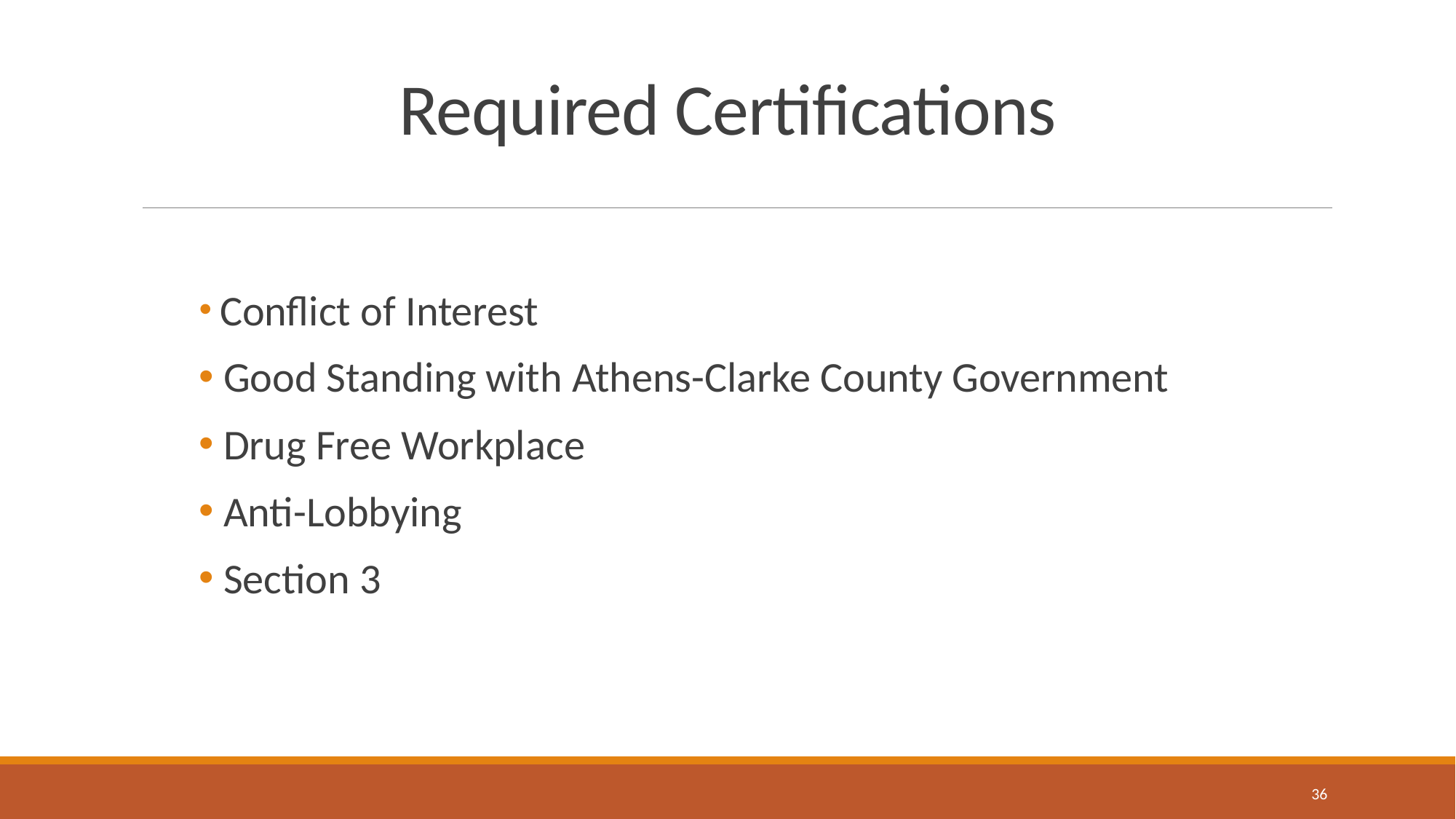

# Required Certifications

 Conflict of Interest
 Good Standing with Athens-Clarke County Government
 Drug Free Workplace
 Anti-Lobbying
 Section 3
36